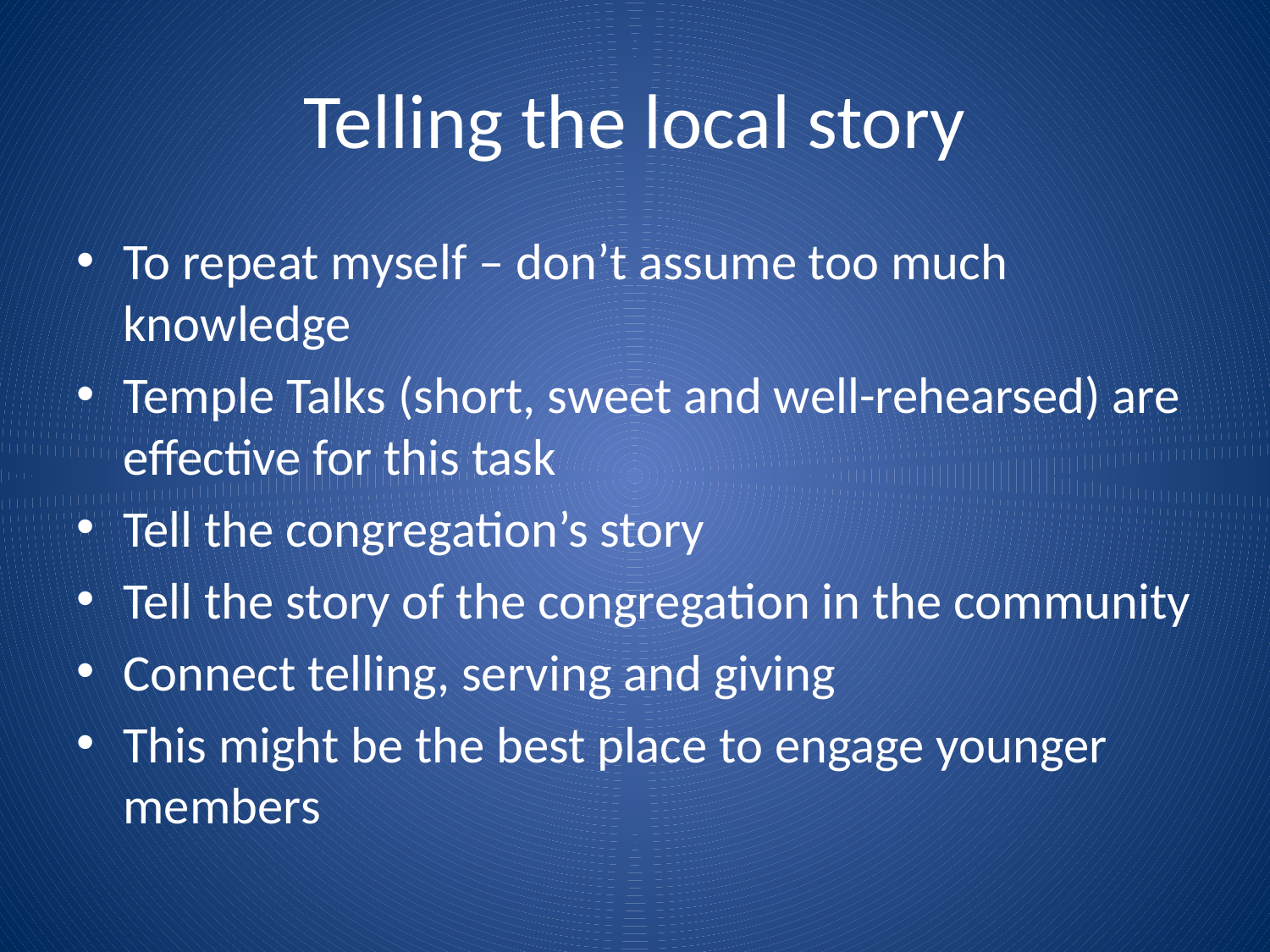

# Telling the local story
To repeat myself – don’t assume too much knowledge
Temple Talks (short, sweet and well-rehearsed) are effective for this task
Tell the congregation’s story
Tell the story of the congregation in the community
Connect telling, serving and giving
This might be the best place to engage younger members